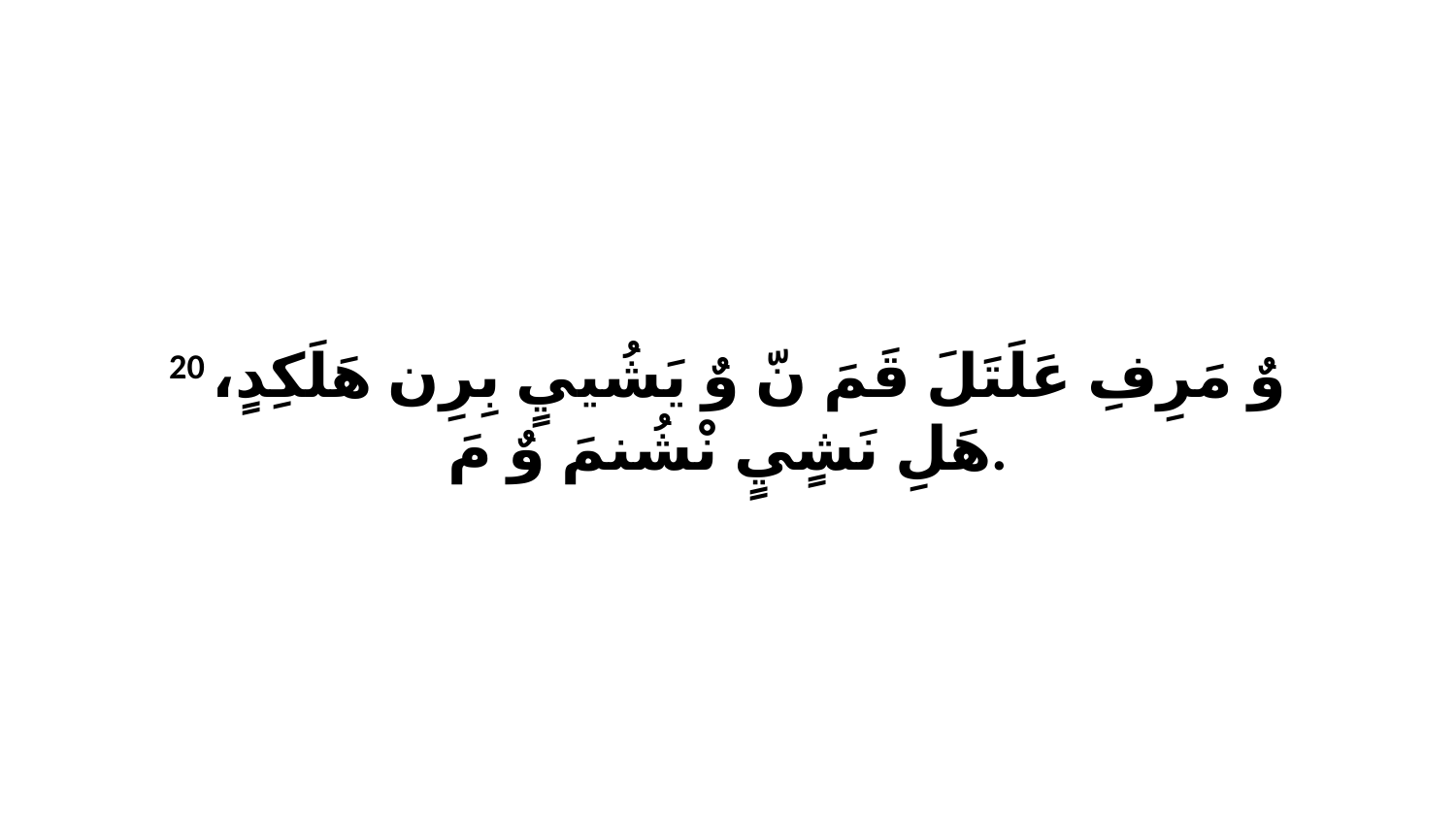

20 وٌ مَرِفِ عَلَتَلَ قَمَ نّ وٌ يَشُييٍ بِرِن هَلَكِدٍ، هَلِ نَشٍيٍ نْشُنمَ وٌ مَ.